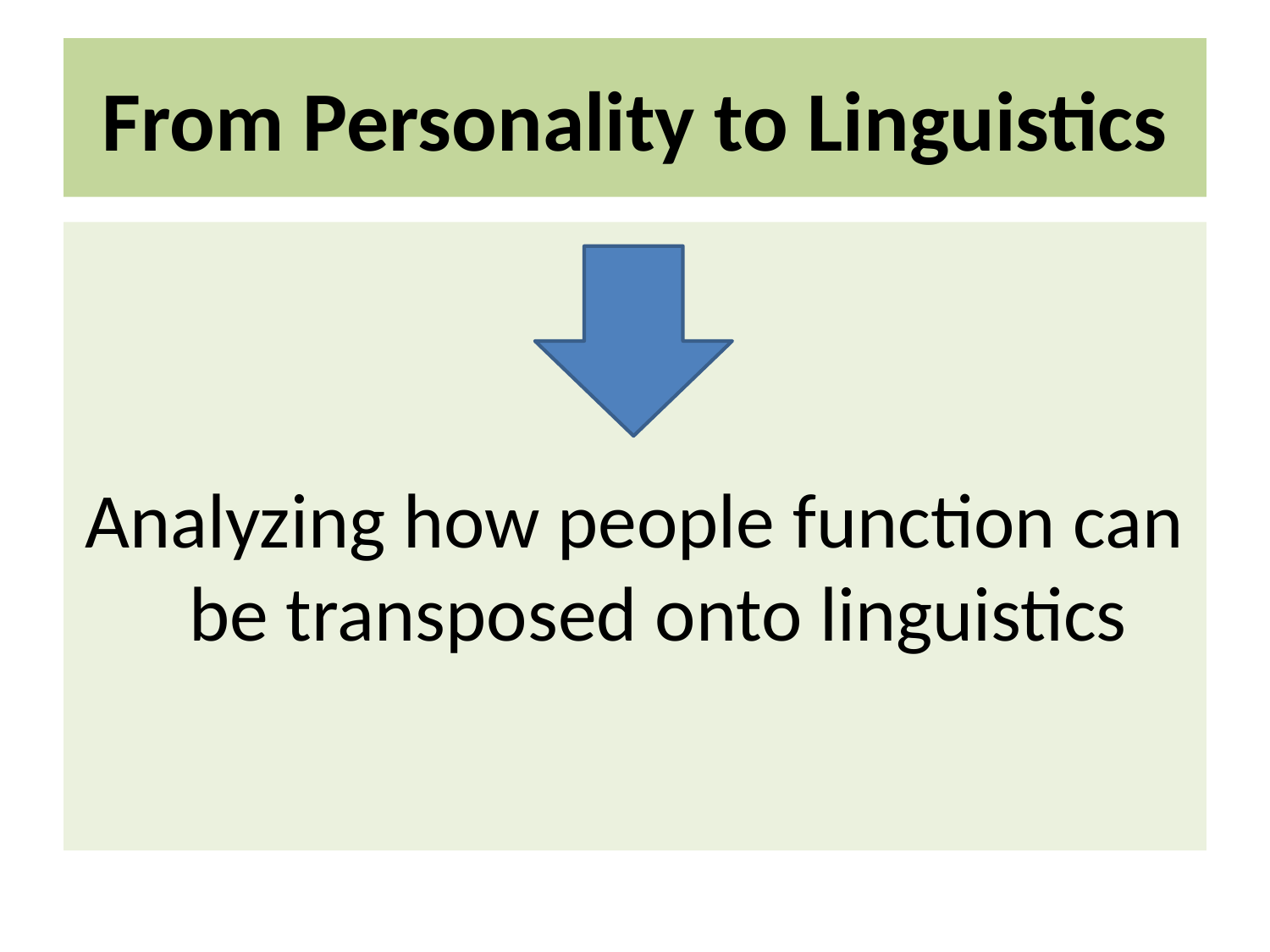

# From Personality to Linguistics

Analyzing how people function can be transposed onto linguistics